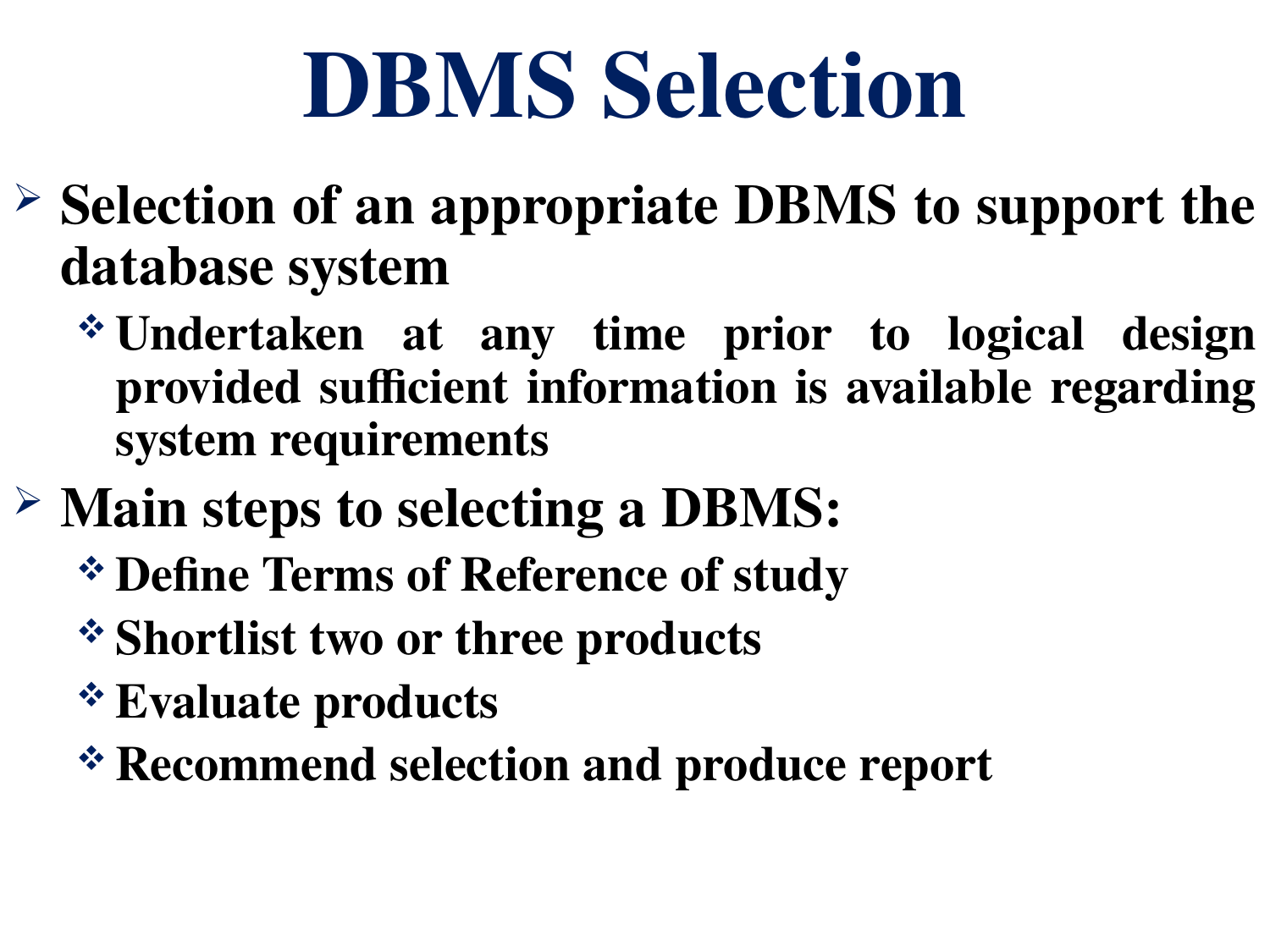

# DBMS Selection
Selection of an appropriate DBMS to support the database system
Undertaken at any time prior to logical design provided sufficient information is available regarding system requirements
Main steps to selecting a DBMS:
Define Terms of Reference of study
Shortlist two or three products
Evaluate products
Recommend selection and produce report